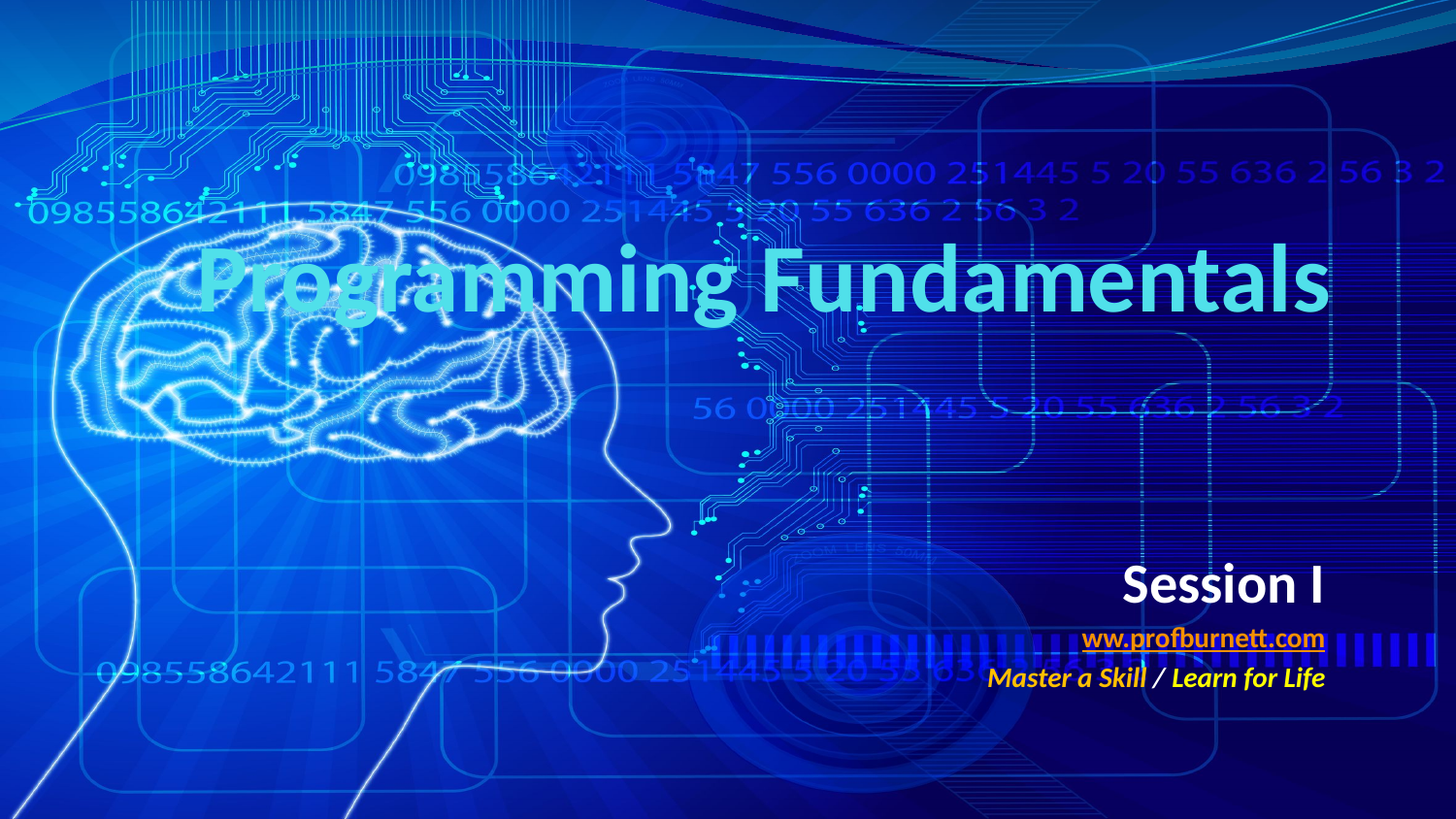

# Programming Fundamentals
Session I
ww.profburnett.com
Master a Skill / Learn for Life